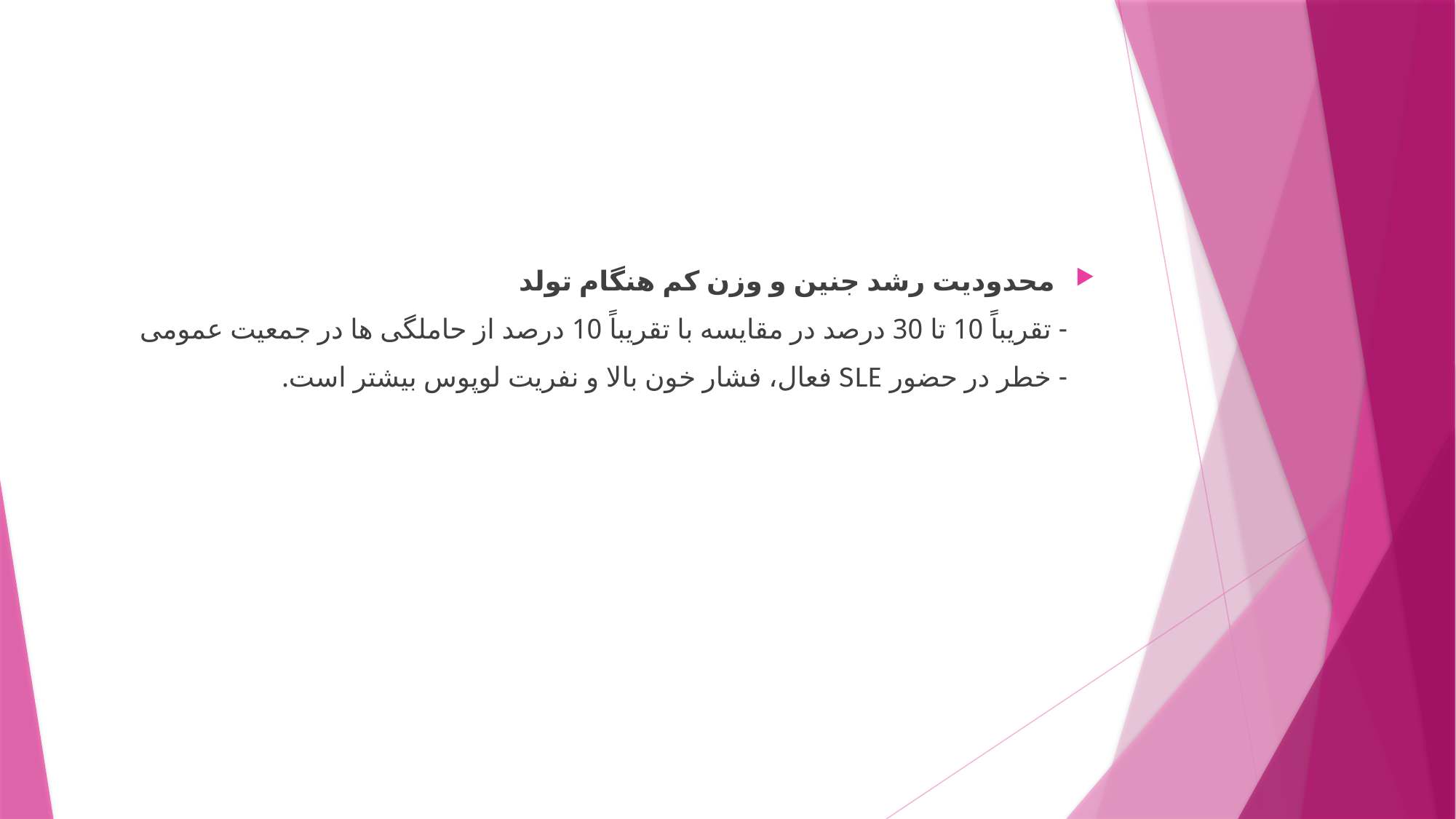

#
محدودیت رشد جنین و وزن کم هنگام تولد
    - تقریباً 10 تا 30 درصد در مقایسه با تقریباً 10 درصد از حاملگی ها در جمعیت عمومی
    - خطر در حضور SLE فعال، فشار خون بالا و نفریت لوپوس بیشتر است.